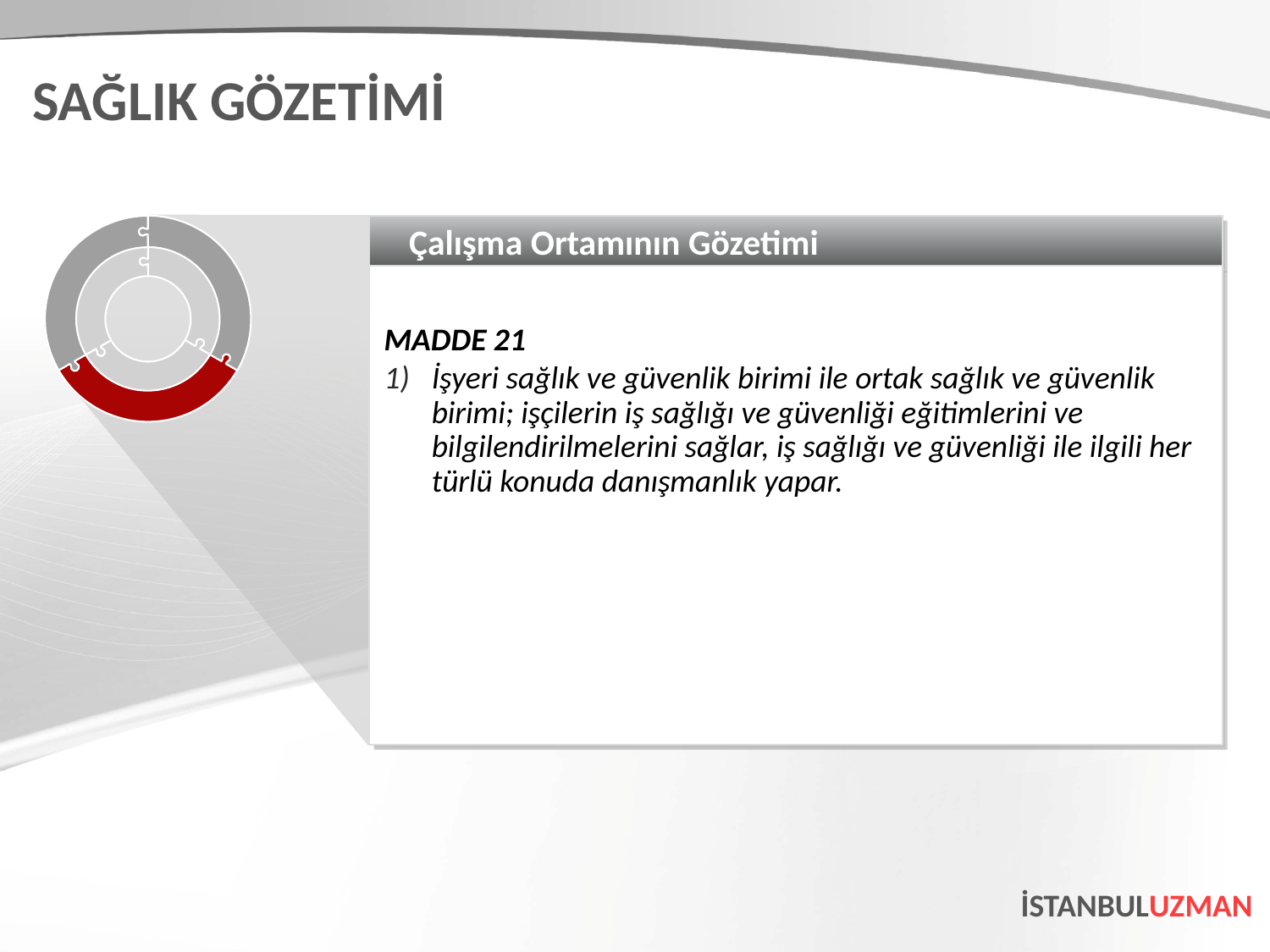

SAĞLIK GÖZETİMİ

Çalışma Ortamının Gözetimi

MADDE 21
İşyeri sağlık ve güvenlik birimi ile ortak sağlık ve güvenlik birimi; işçilerin iş sağlığı ve güvenliği eğitimlerini ve bilgilendirilmelerini sağlar, iş sağlığı ve güvenliği ile ilgili her türlü konuda danışmanlık yapar.
İSTANBULUZMAN